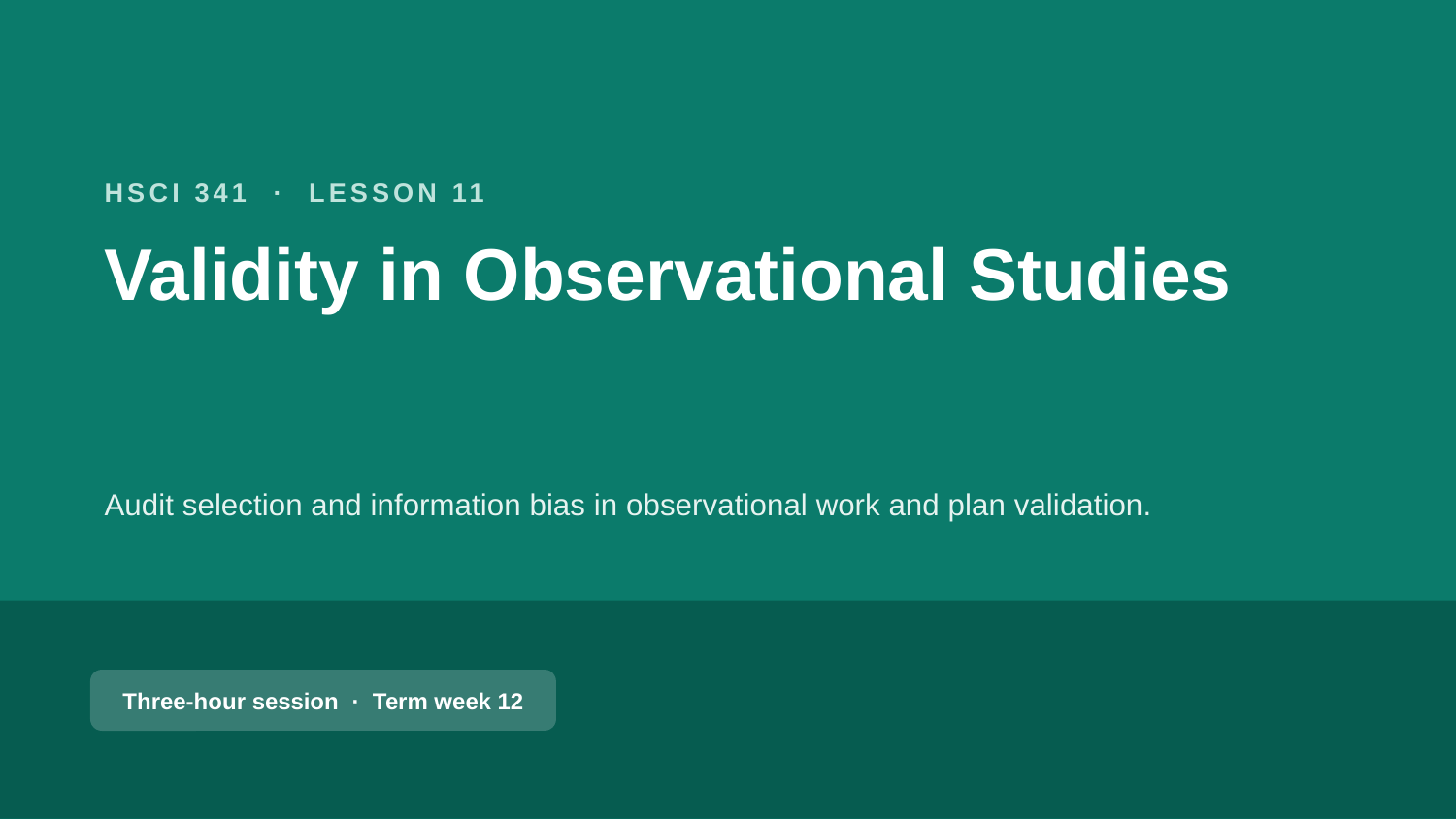

HSCI 341  ·  LESSON 11
Validity in Observational Studies
Audit selection and information bias in observational work and plan validation.

Three-hour session  ·  Term week 12